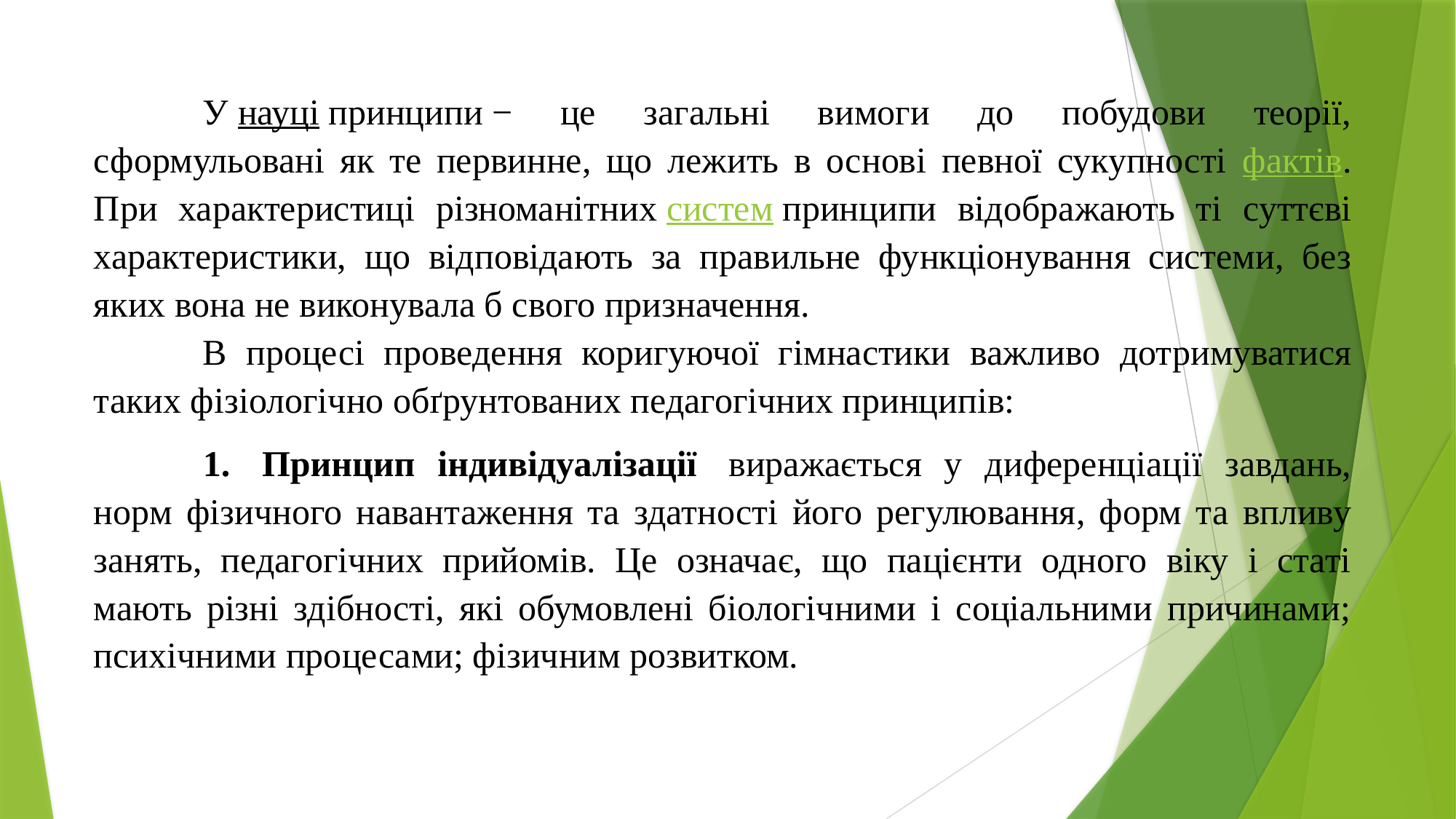

У науці принципи − це загальні вимоги до побудови теорії, сформульовані як те первинне, що лежить в основі певної сукупності фактів. При характеристиці різноманітних систем принципи відображають ті суттєві характеристики, що відповідають за правильне функціонування системи, без яких вона не виконувала б свого призначення.
	В процесі проведення коригуючої гімнастики важливо дотримуватися таких фізіологічно обґрунтованих педагогічних принципів:
	1.  Принцип індивідуалізації  виражається у диференціації завдань, норм фізичного навантаження та здатності його регулювання, форм та впливу занять, педагогічних прийомів. Це означає, що пацієнти одного віку і статі мають різні здібності, які обумовлені біологічними і соціальними причинами; психічними процесами; фізичним розвитком.